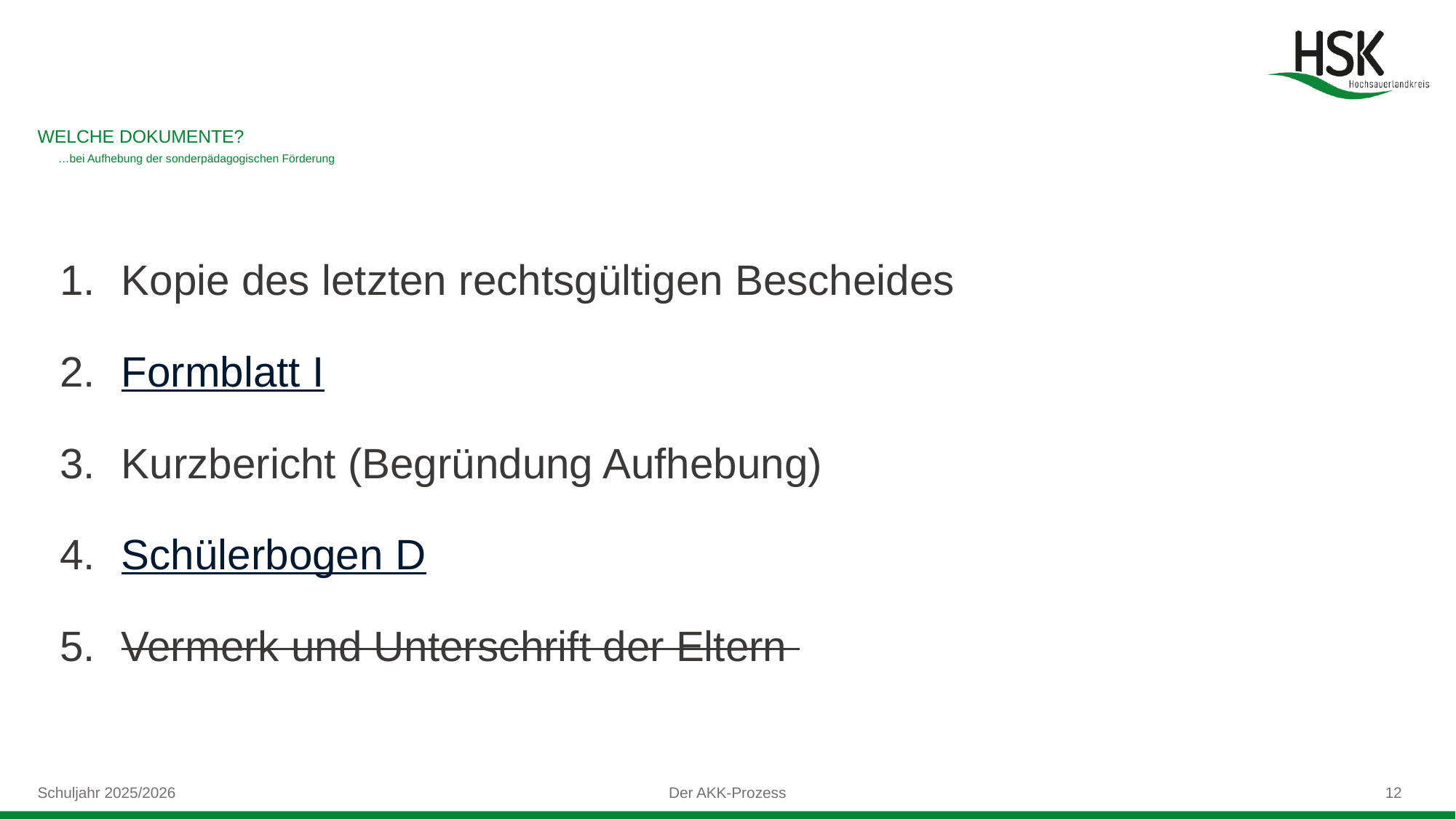

# WELCHE DOKUMENTE? …bei Aufhebung der sonderpädagogischen Förderung
Kopie des letzten rechtsgültigen Bescheides
Formblatt I
Kurzbericht (Begründung Aufhebung)
Schülerbogen D
Vermerk und Unterschrift der Eltern
Schuljahr 2025/2026
Der AKK-Prozess
12